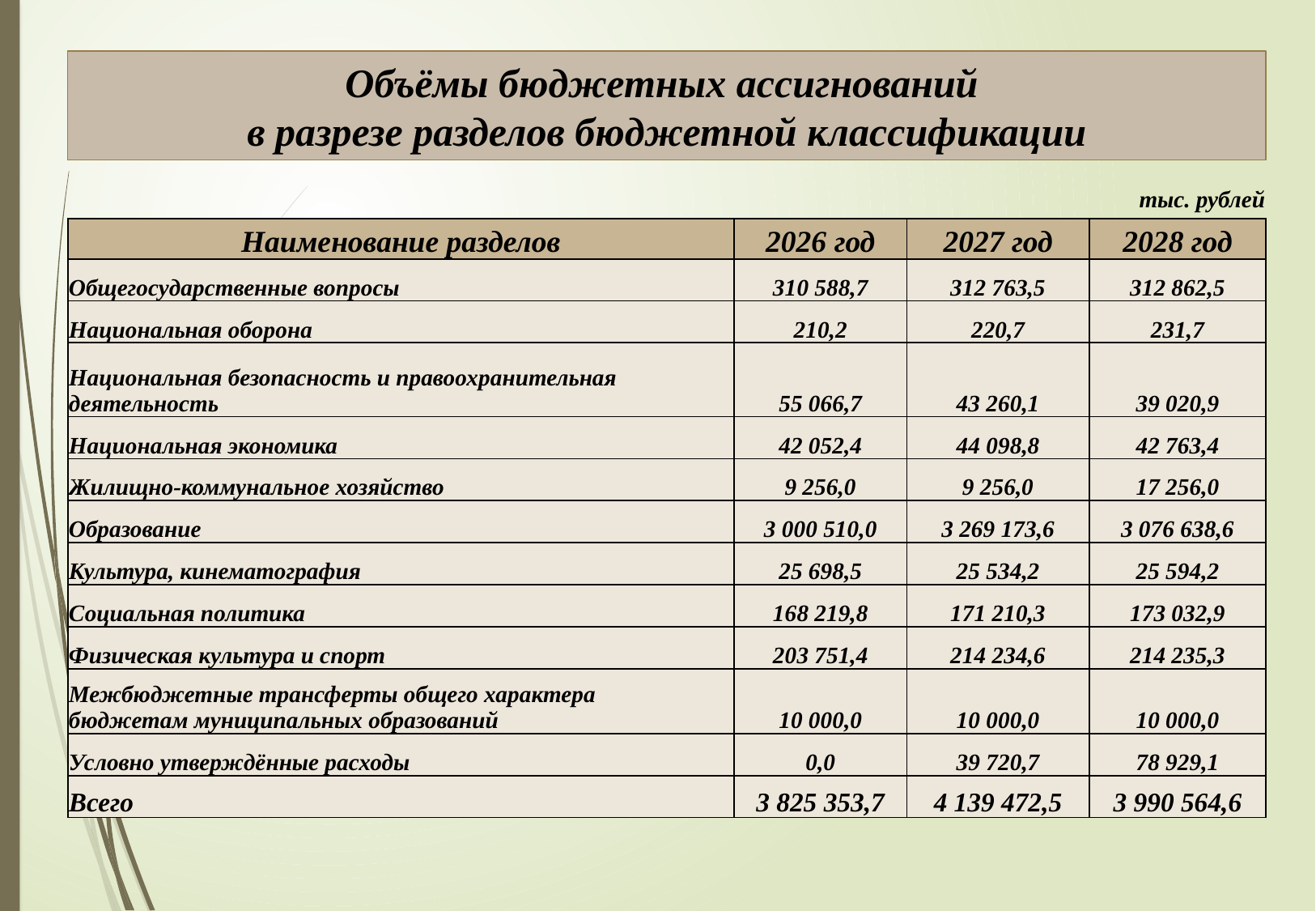

Объёмы бюджетных ассигнований
в разрезе разделов бюджетной классификации
тыс. рублей
| Наименование разделов | 2026 год | 2027 год | 2028 год |
| --- | --- | --- | --- |
| Общегосударственные вопросы | 310 588,7 | 312 763,5 | 312 862,5 |
| Национальная оборона | 210,2 | 220,7 | 231,7 |
| Национальная безопасность и правоохранительная деятельность | 55 066,7 | 43 260,1 | 39 020,9 |
| Национальная экономика | 42 052,4 | 44 098,8 | 42 763,4 |
| Жилищно-коммунальное хозяйство | 9 256,0 | 9 256,0 | 17 256,0 |
| Образование | 3 000 510,0 | 3 269 173,6 | 3 076 638,6 |
| Культура, кинематография | 25 698,5 | 25 534,2 | 25 594,2 |
| Социальная политика | 168 219,8 | 171 210,3 | 173 032,9 |
| Физическая культура и спорт | 203 751,4 | 214 234,6 | 214 235,3 |
| Межбюджетные трансферты общего характера бюджетам муниципальных образований | 10 000,0 | 10 000,0 | 10 000,0 |
| Условно утверждённые расходы | 0,0 | 39 720,7 | 78 929,1 |
| Всего | 3 825 353,7 | 4 139 472,5 | 3 990 564,6 |